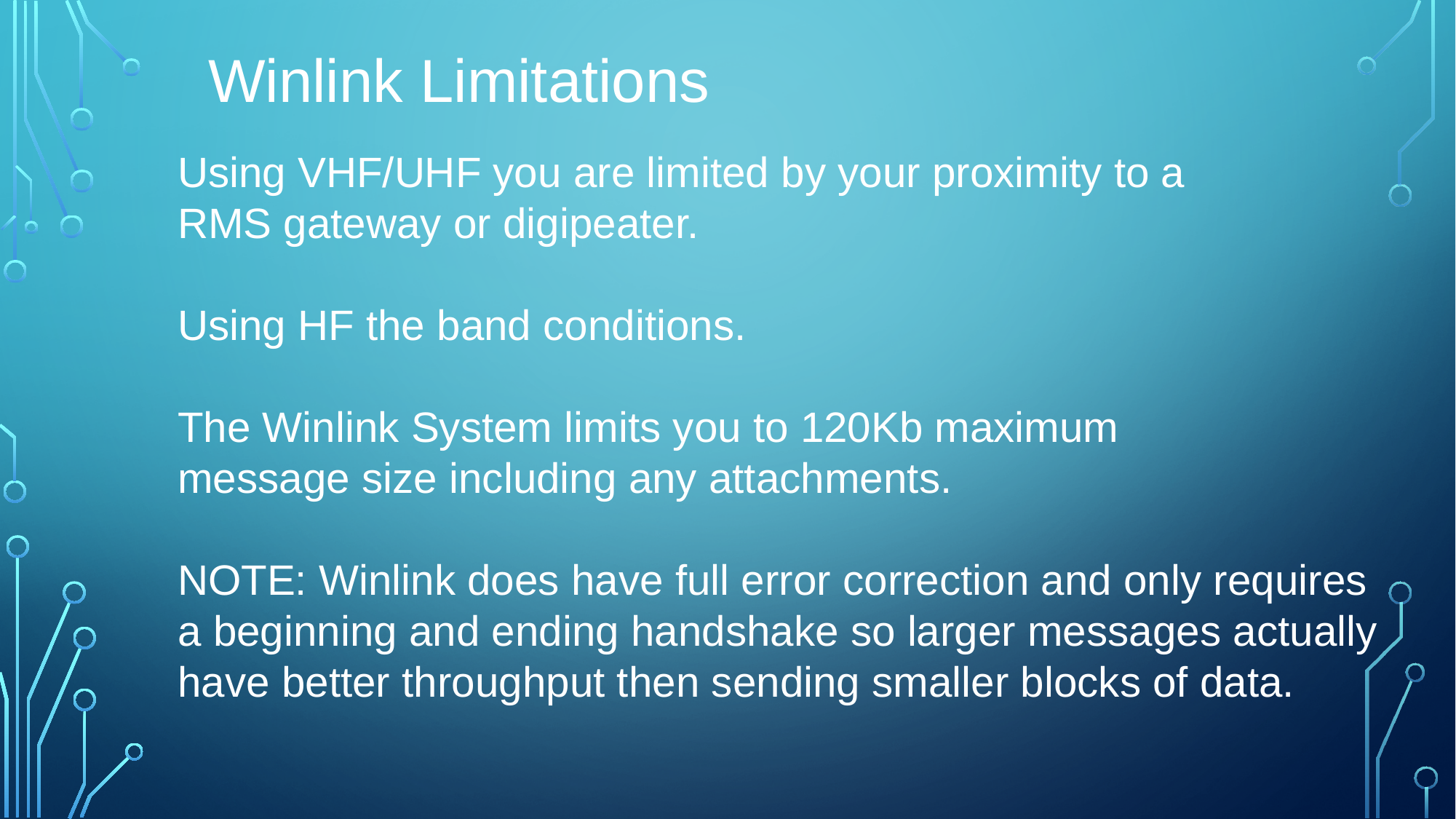

Winlink Limitations
Using VHF/UHF you are limited by your proximity to a
RMS gateway or digipeater.

Using HF the band conditions.

The Winlink System limits you to 120Kb maximum
message size including any attachments.

NOTE: Winlink does have full error correction and only requires
a beginning and ending handshake so larger messages actually
have better throughput then sending smaller blocks of data.